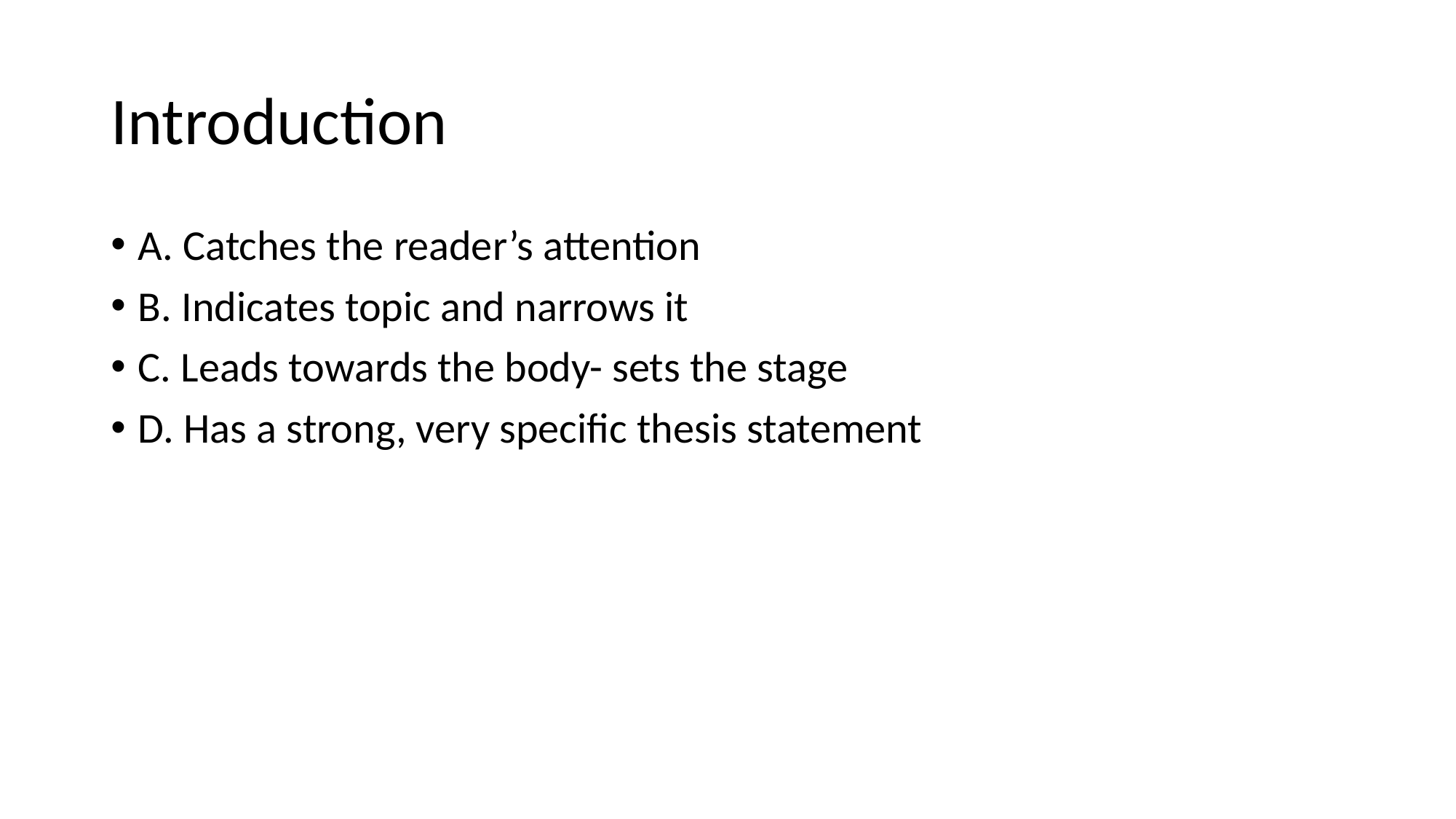

# Introduction
A. Catches the reader’s attention
B. Indicates topic and narrows it
C. Leads towards the body- sets the stage
D. Has a strong, very specific thesis statement